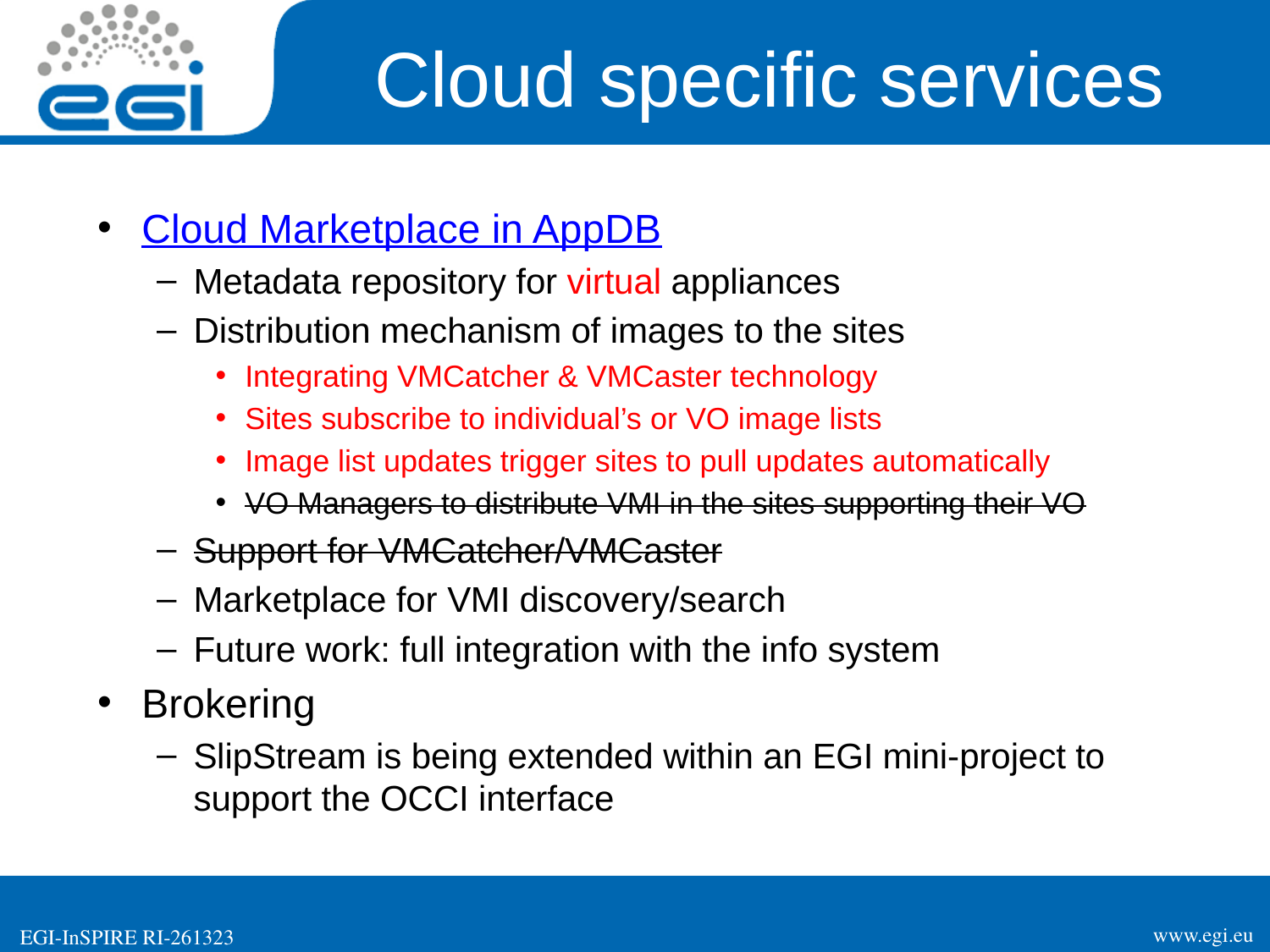

# Cloud specific services
Cloud Marketplace in AppDB
Metadata repository for virtual appliances
Distribution mechanism of images to the sites
Integrating VMCatcher & VMCaster technology
Sites subscribe to individual’s or VO image lists
Image list updates trigger sites to pull updates automatically
VO Managers to distribute VMI in the sites supporting their VO
Support for VMCatcher/VMCaster
Marketplace for VMI discovery/search
Future work: full integration with the info system
Brokering
SlipStream is being extended within an EGI mini-project to support the OCCI interface